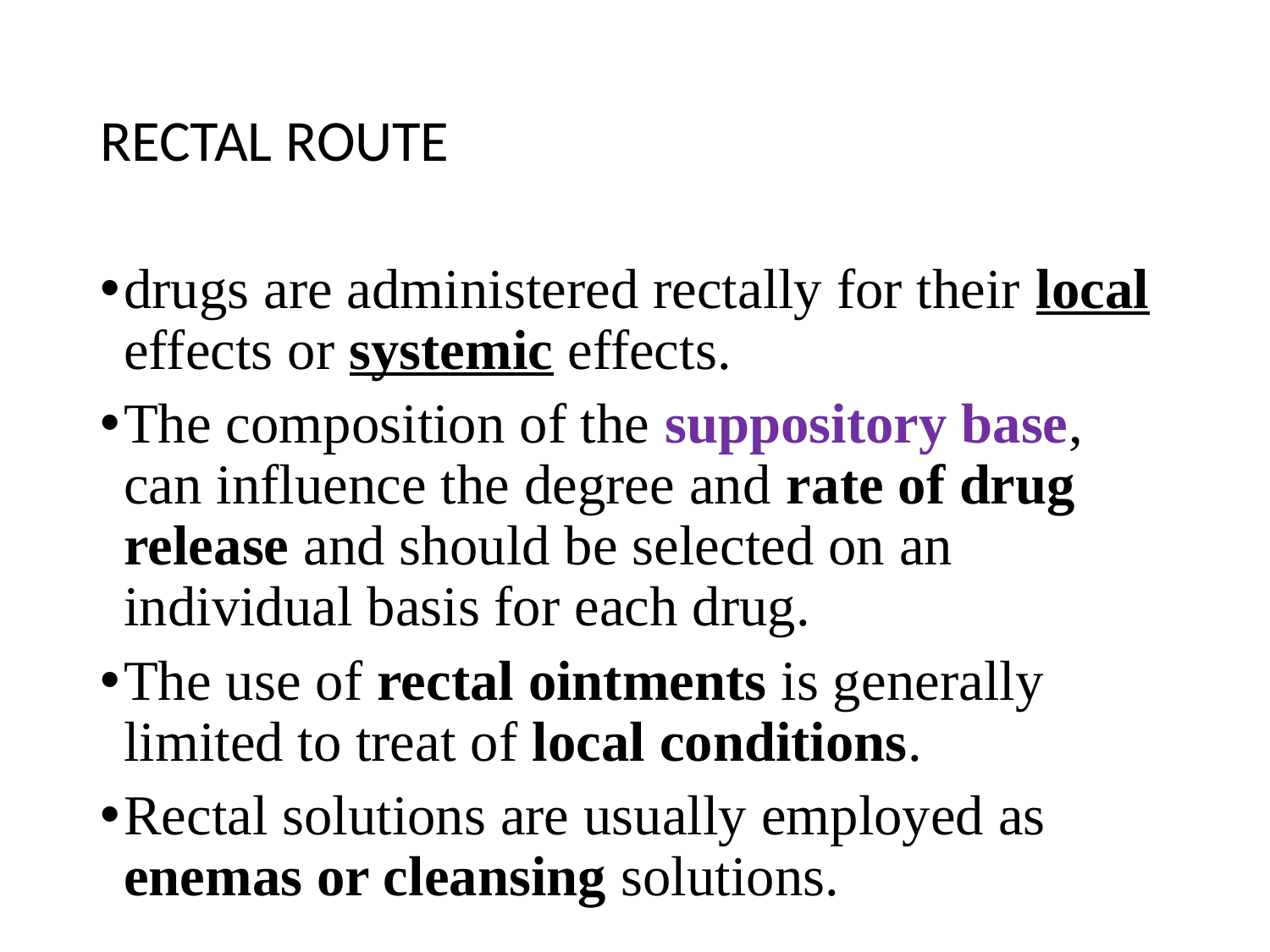

# RECTAL ROUTE
drugs are administered rectally for their local effects or systemic effects.
The composition of the suppository base, can influence the degree and rate of drug release and should be selected on an individual basis for each drug.
The use of rectal ointments is generally limited to treat of local conditions.
Rectal solutions are usually employed as enemas or cleansing solutions.